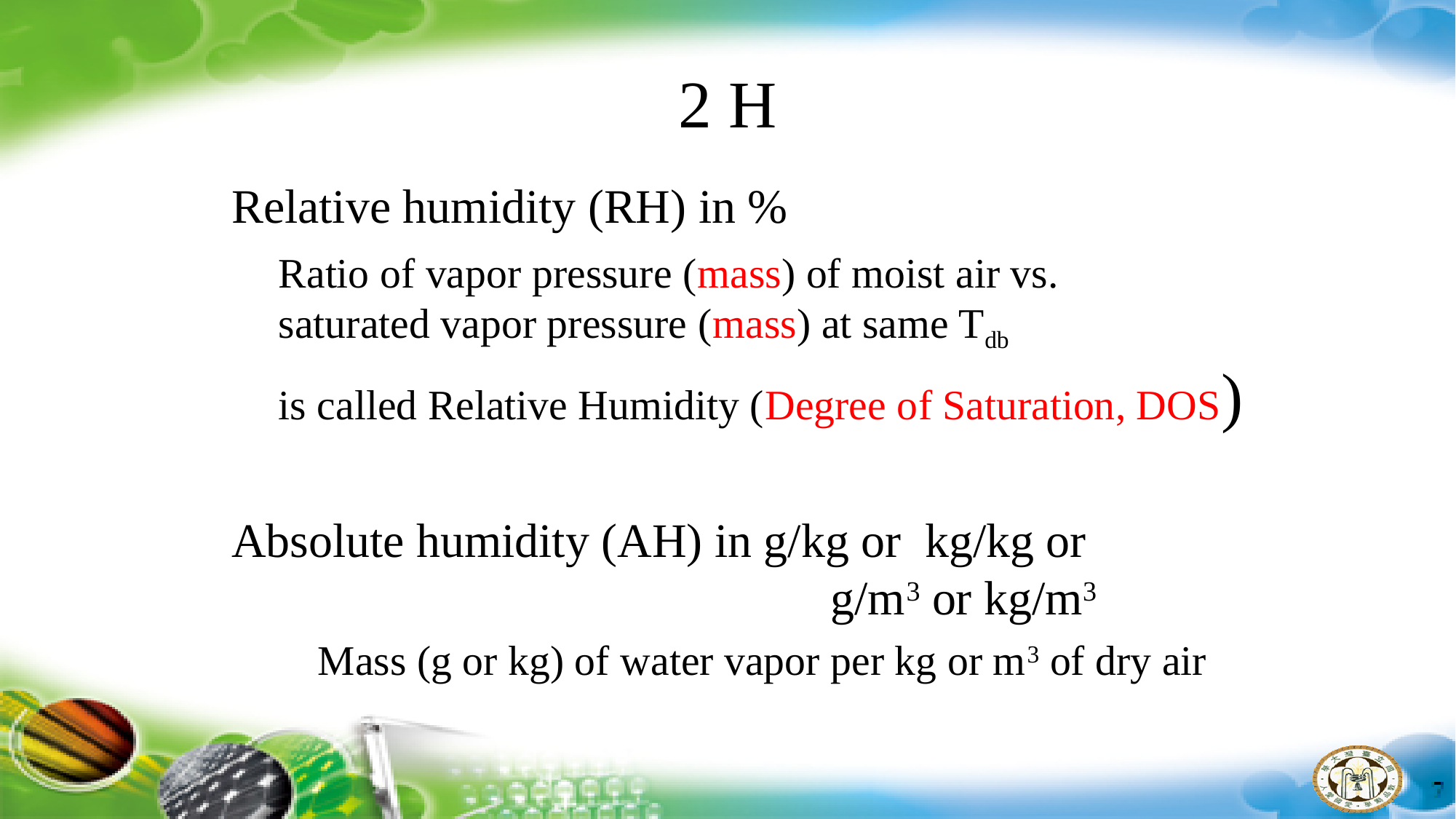

# 2 H
Relative humidity (RH) in %
Ratio of vapor pressure (mass) of moist air vs.
saturated vapor pressure (mass) at same Tdb
is called Relative Humidity (Degree of Saturation, DOS)

Absolute humidity (AH) in g/kg or  kg/kg or
                                                  g/m3 or kg/m3
Mass (g or kg) of water vapor per kg or m3 of dry air